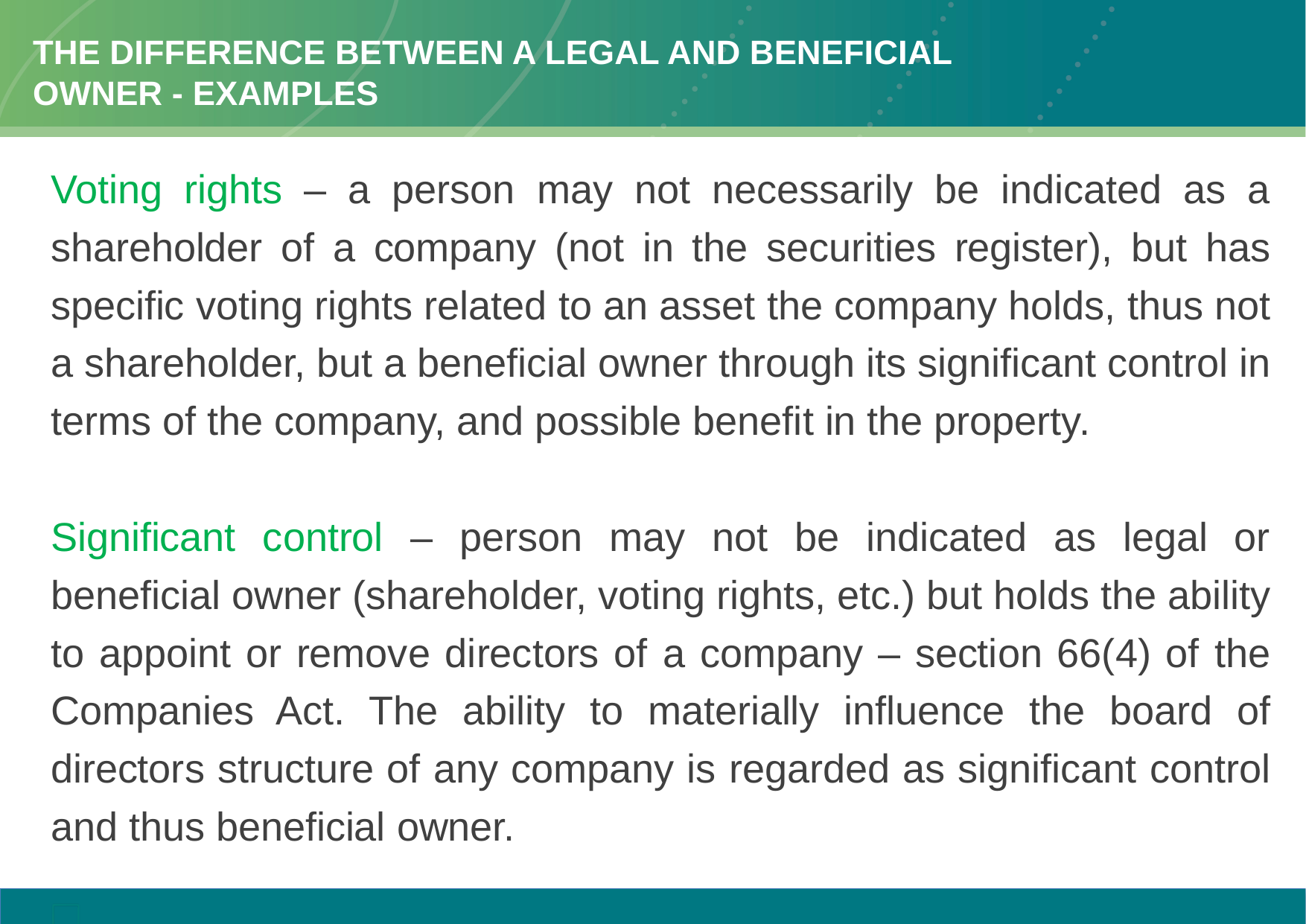

# The difference between a legal and beneficial owner - examples
Voting rights – a person may not necessarily be indicated as a shareholder of a company (not in the securities register), but has specific voting rights related to an asset the company holds, thus not a shareholder, but a beneficial owner through its significant control in terms of the company, and possible benefit in the property.

Significant control – person may not be indicated as legal or beneficial owner (shareholder, voting rights, etc.) but holds the ability to appoint or remove directors of a company – section 66(4) of the Companies Act. The ability to materially influence the board of directors structure of any company is regarded as significant control and thus beneficial owner.